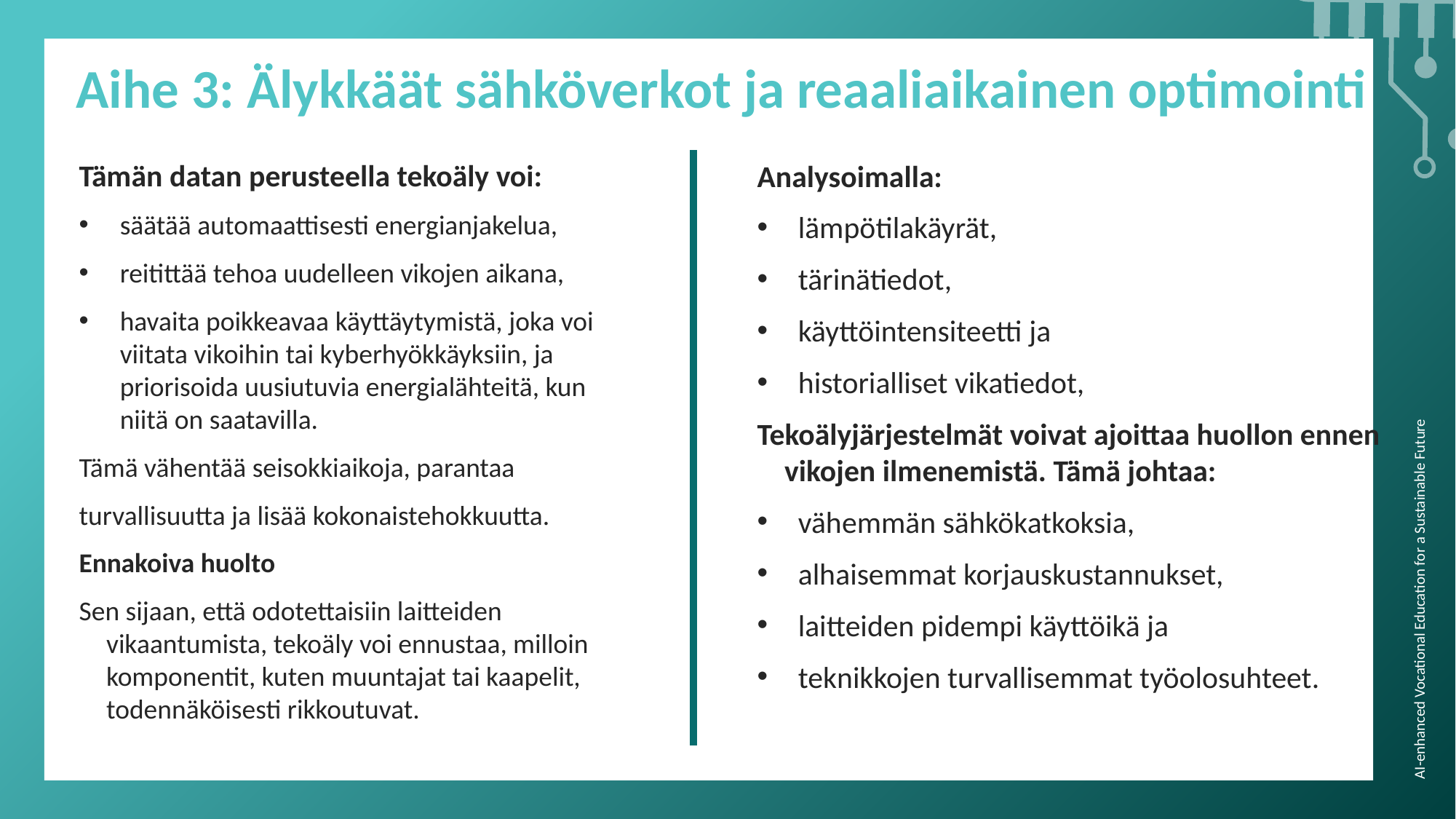

Aihe 3: Älykkäät sähköverkot ja reaaliaikainen optimointi
Tämän datan perusteella tekoäly voi:
säätää automaattisesti energianjakelua,
reitittää tehoa uudelleen vikojen aikana,
havaita poikkeavaa käyttäytymistä, joka voi viitata vikoihin tai kyberhyökkäyksiin, ja priorisoida uusiutuvia energialähteitä, kun niitä on saatavilla.
Tämä vähentää seisokkiaikoja, parantaa
turvallisuutta ja lisää kokonaistehokkuutta.
Ennakoiva huolto
Sen sijaan, että odotettaisiin laitteiden vikaantumista, tekoäly voi ennustaa, milloin komponentit, kuten muuntajat tai kaapelit, todennäköisesti rikkoutuvat.

Analysoimalla:
lämpötilakäyrät,
tärinätiedot,
käyttöintensiteetti ja
historialliset vikatiedot,
Tekoälyjärjestelmät voivat ajoittaa huollon ennen vikojen ilmenemistä. Tämä johtaa:
vähemmän sähkökatkoksia,
alhaisemmat korjauskustannukset,
laitteiden pidempi käyttöikä ja
teknikkojen turvallisemmat työolosuhteet.